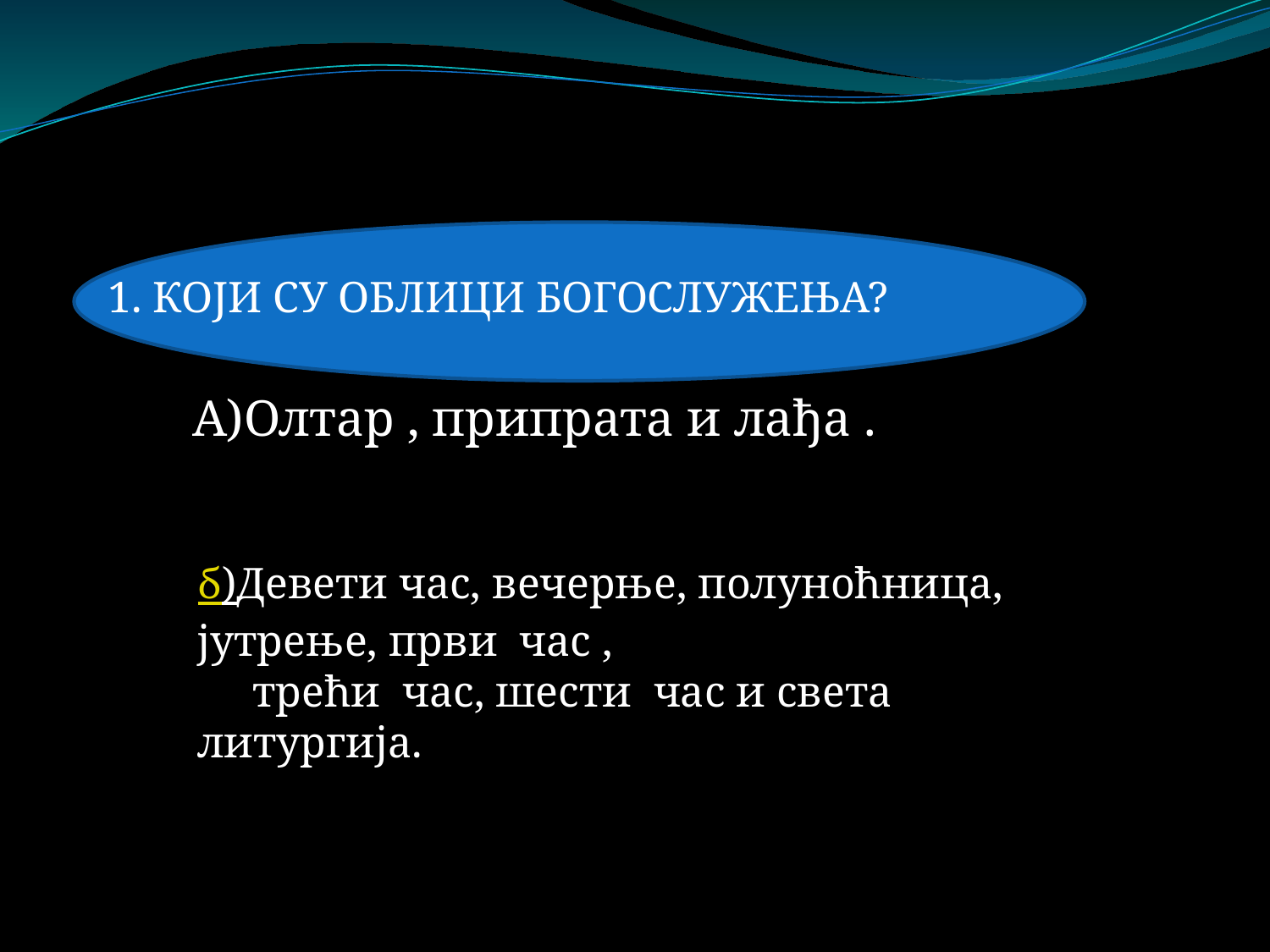

1. КОЈИ СУ ОБЛИЦИ БОГОСЛУЖЕЊА?
А)Олтар , припрата и лађа .
б)Девети час, вечерње, полуноћница, јутрење, први  час ,
     трећи  час, шести  час и света литургија.